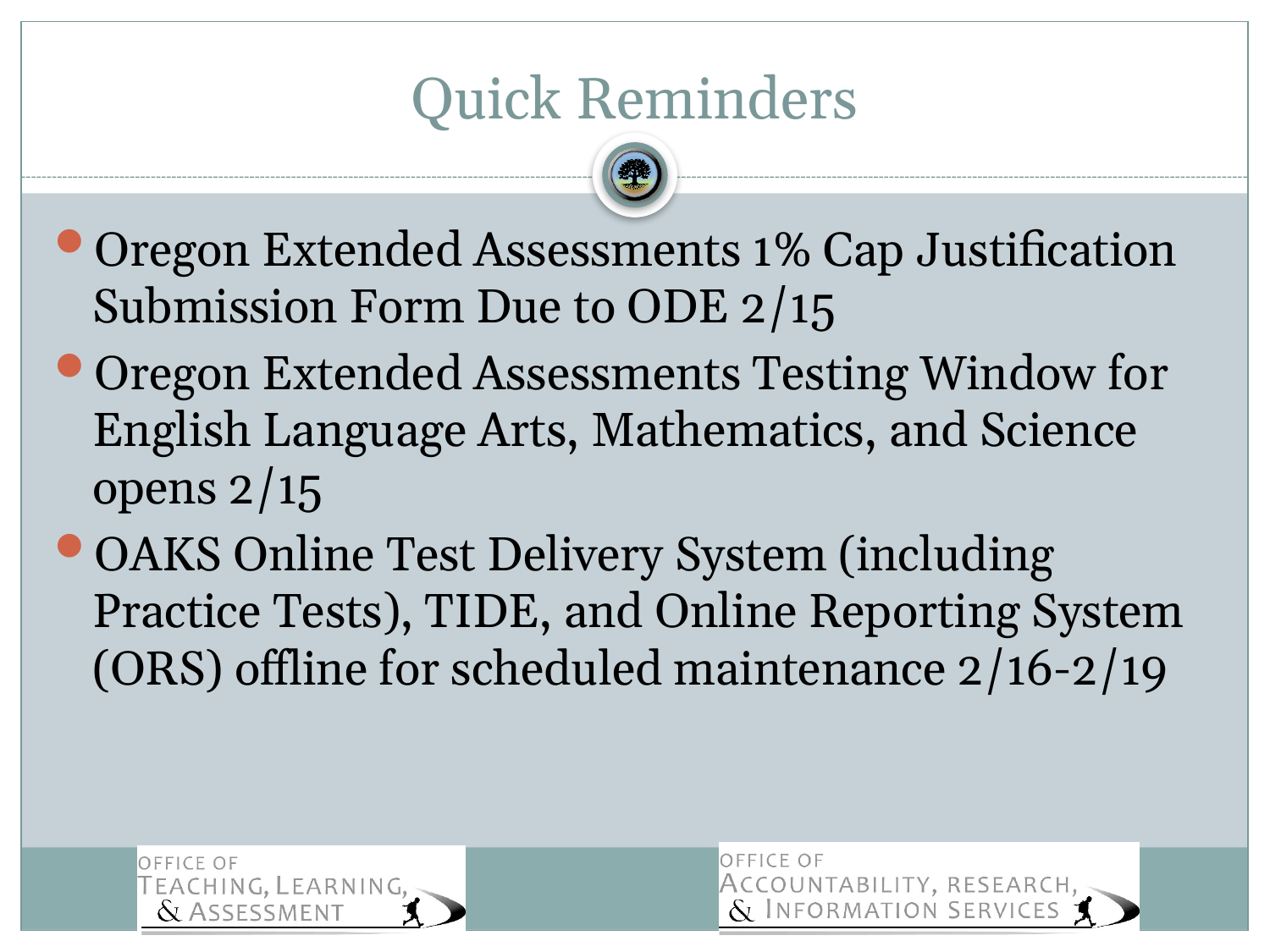

# Quick Reminders
Oregon Extended Assessments 1% Cap Justification Submission Form Due to ODE 2/15
Oregon Extended Assessments Testing Window for English Language Arts, Mathematics, and Science opens 2/15
OAKS Online Test Delivery System (including Practice Tests), TIDE, and Online Reporting System (ORS) offline for scheduled maintenance 2/16-2/19